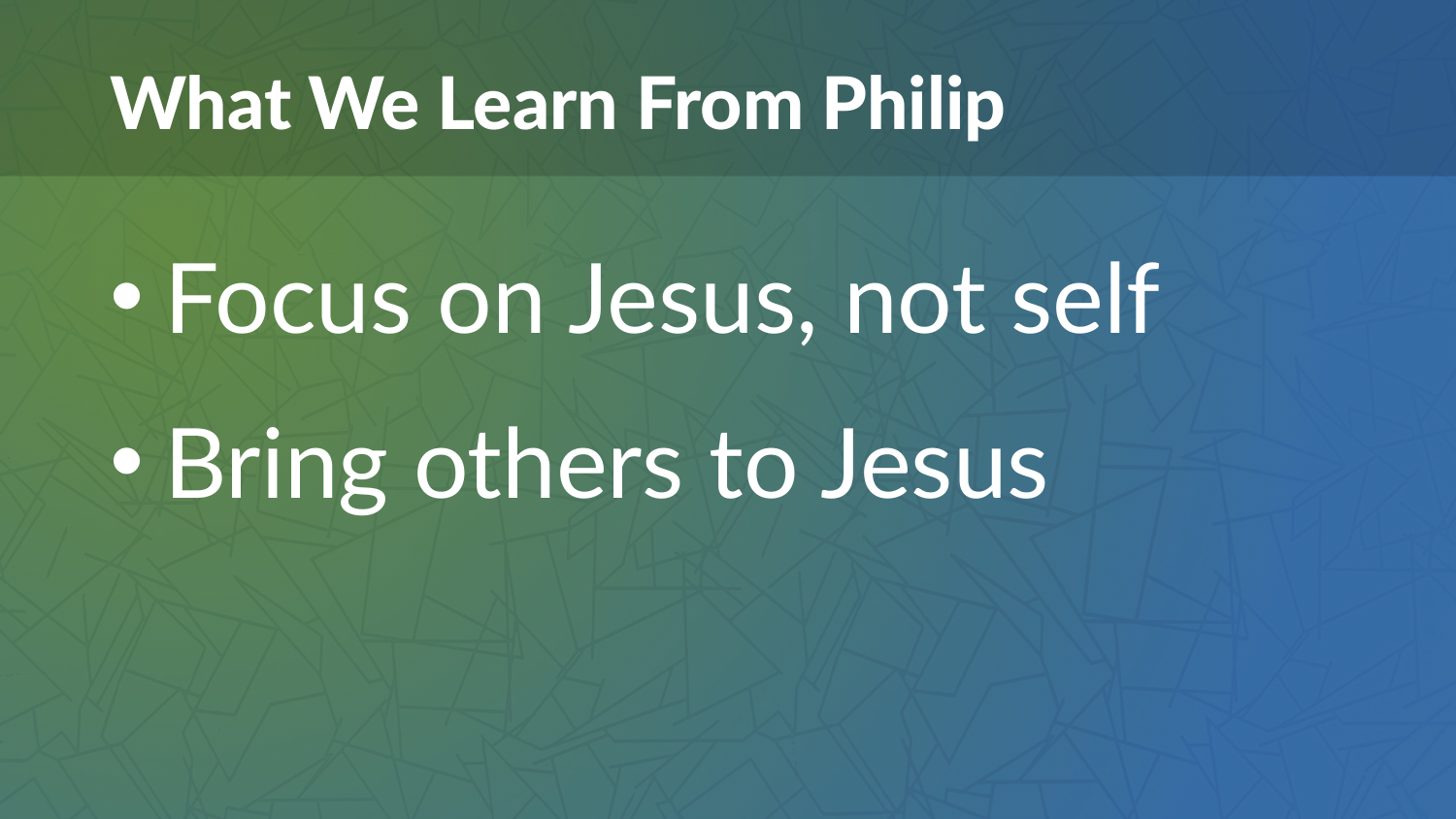

# What We Learn From Philip
Focus on Jesus, not self
Bring others to Jesus